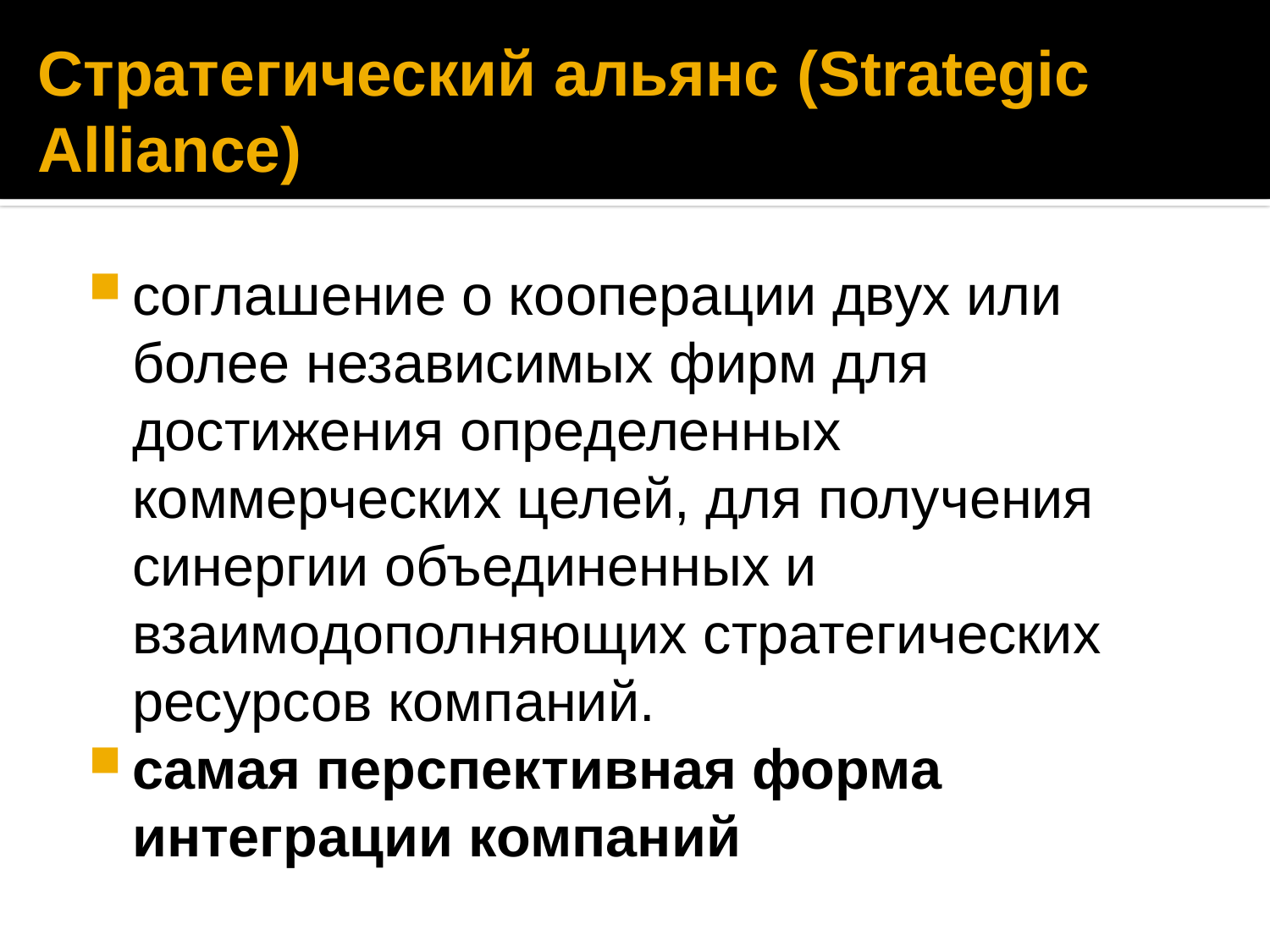

# Стратегический альянс (Strategic Alliance)
соглашение о кооперации двух или более независимых фирм для достижения определенных коммерческих целей, для получения синергии объединенных и взаимодополняющих стратегических ресурсов компаний.
самая перспективная форма интеграции компаний